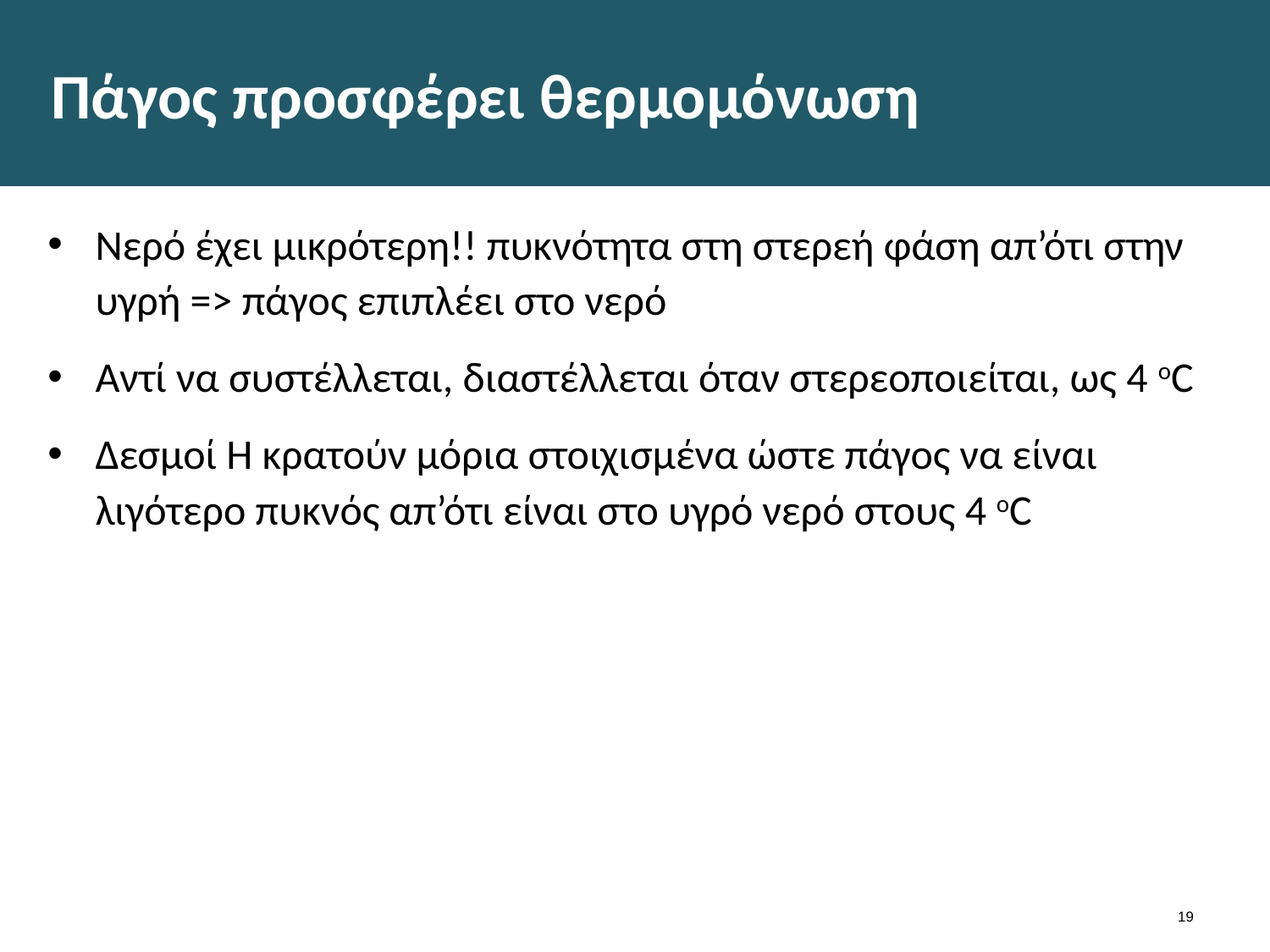

# Πάγος προσφέρει θερμομόνωση
Νερό έχει μικρότερη!! πυκνότητα στη στερεή φάση απ’ότι στην υγρή => πάγος επιπλέει στο νερό
Αντί να συστέλλεται, διαστέλλεται όταν στερεοποιείται, ως 4 οC
Δεσμοί Η κρατούν μόρια στοιχισμένα ώστε πάγος να είναι λιγότερο πυκνός απ’ότι είναι στο υγρό νερό στους 4 οC
19